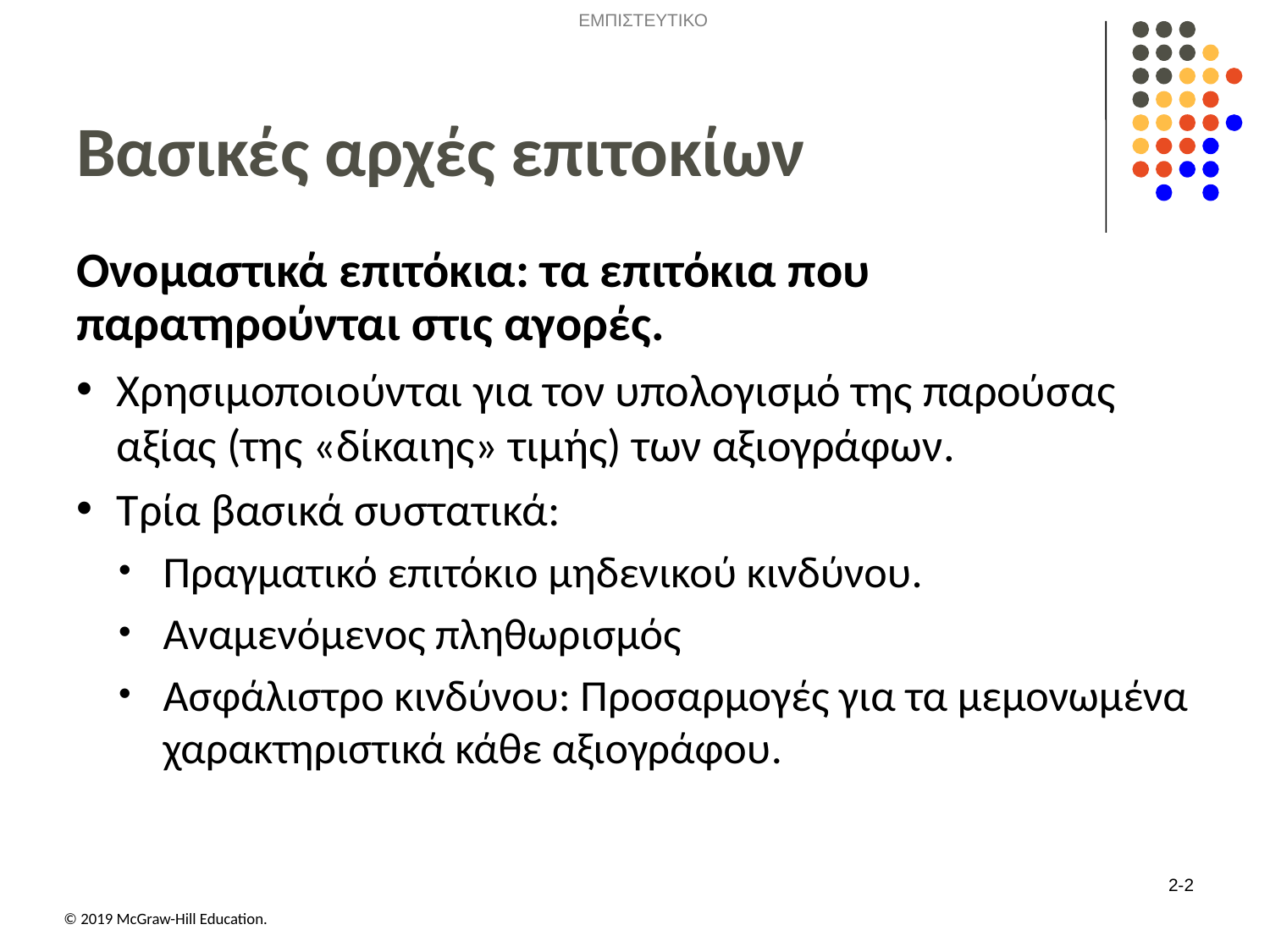

# Βασικές αρχές επιτοκίων
Ονομαστικά επιτόκια: τα επιτόκια που παρατηρούνται στις αγορές.
Χρησιμοποιούνται για τον υπολογισμό της παρούσας αξίας (της «δίκαιης» τιμής) των αξιογράφων.
Τρία βασικά συστατικά:
Πραγματικό επιτόκιο μηδενικού κινδύνου.
Αναμενόμενος πληθωρισμός
Ασφάλιστρο κινδύνου: Προσαρμογές για τα μεμονωμένα χαρακτηριστικά κάθε αξιογράφου.
2-2